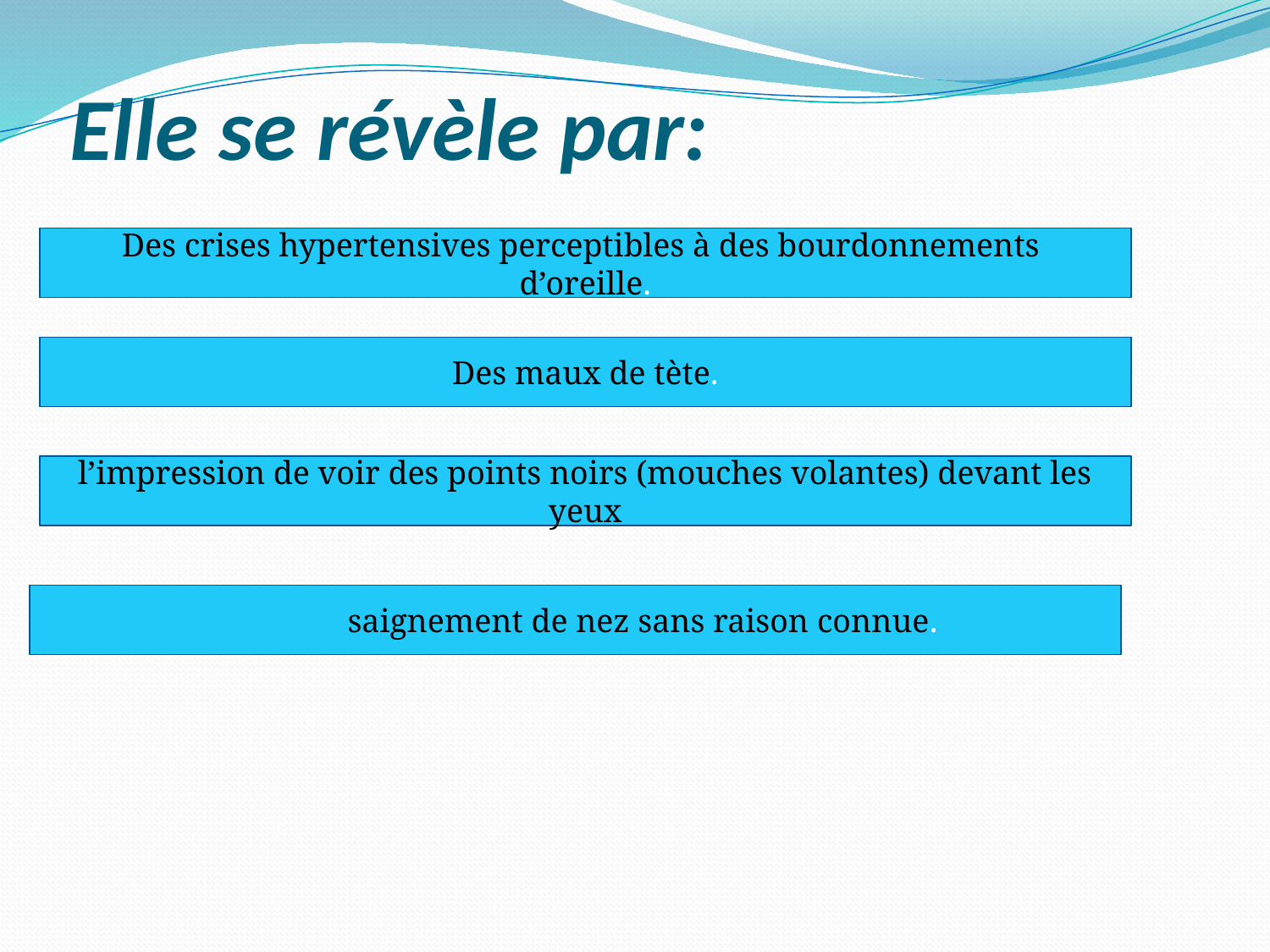

# Elle se révèle par:
Des crises hypertensives perceptibles à des bourdonnements  d’oreille.
Des maux de tète.
l’impression de voir des points noirs (mouches volantes) devant les yeux
                                     saignement de nez sans raison connue.